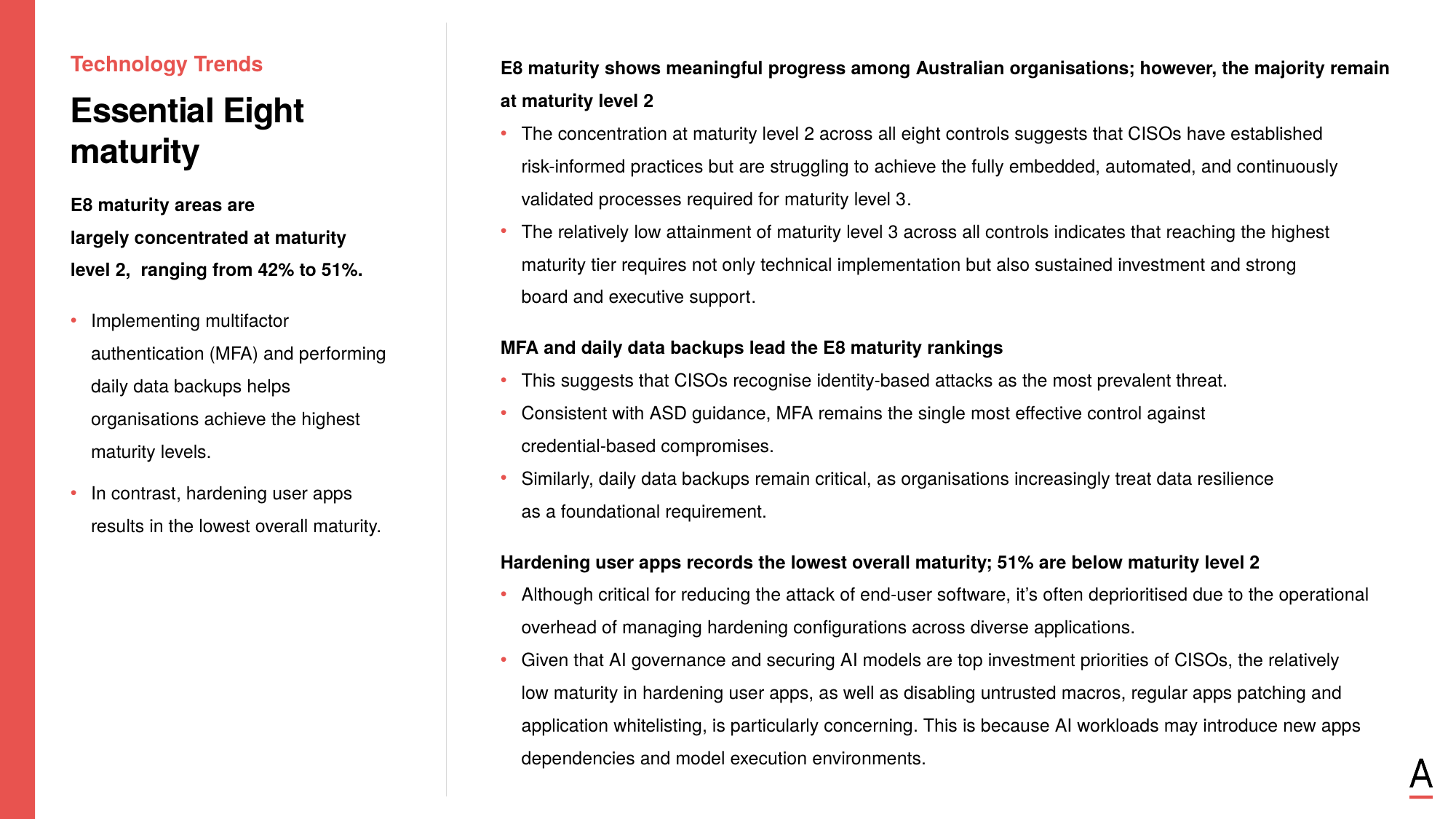

E8 maturity shows meaningful progress among Australian organisations; however, the majority remain at maturity level 2
The concentration at maturity level 2 across all eight controls suggests that CISOs have established
risk-informed practices but are struggling to achieve the fully embedded, automated, and continuously validated processes required for maturity level 3.
The relatively low attainment of maturity level 3 across all controls indicates that reaching the highest
maturity tier requires not only technical implementation but also sustained investment and strong
board and executive support.
MFA and daily data backups lead the E8 maturity rankings
This suggests that CISOs recognise identity-based attacks as the most prevalent threat.
Consistent with ASD guidance, MFA remains the single most effective control against
credential-based compromises.
Similarly, daily data backups remain critical, as organisations increasingly treat data resilience
as a foundational requirement.
Hardening user apps records the lowest overall maturity; 51% are below maturity level 2
Although critical for reducing the attack of end-user software, it’s often deprioritised due to the operational overhead of managing hardening configurations across diverse applications.
Given that AI governance and securing AI models are top investment priorities of CISOs, the relatively
low maturity in hardening user apps, as well as disabling untrusted macros, regular apps patching and application whitelisting, is particularly concerning. This is because AI workloads may introduce new apps dependencies and model execution environments.
Technology Trends
Essential Eight maturity
E8 maturity areas are largely concentrated at maturity
level 2,  ranging from 42% to 51%.
Implementing multifactor authentication (MFA) and performing daily data backups helps organisations achieve the highest maturity levels.
In contrast, hardening user apps results in the lowest overall maturity.